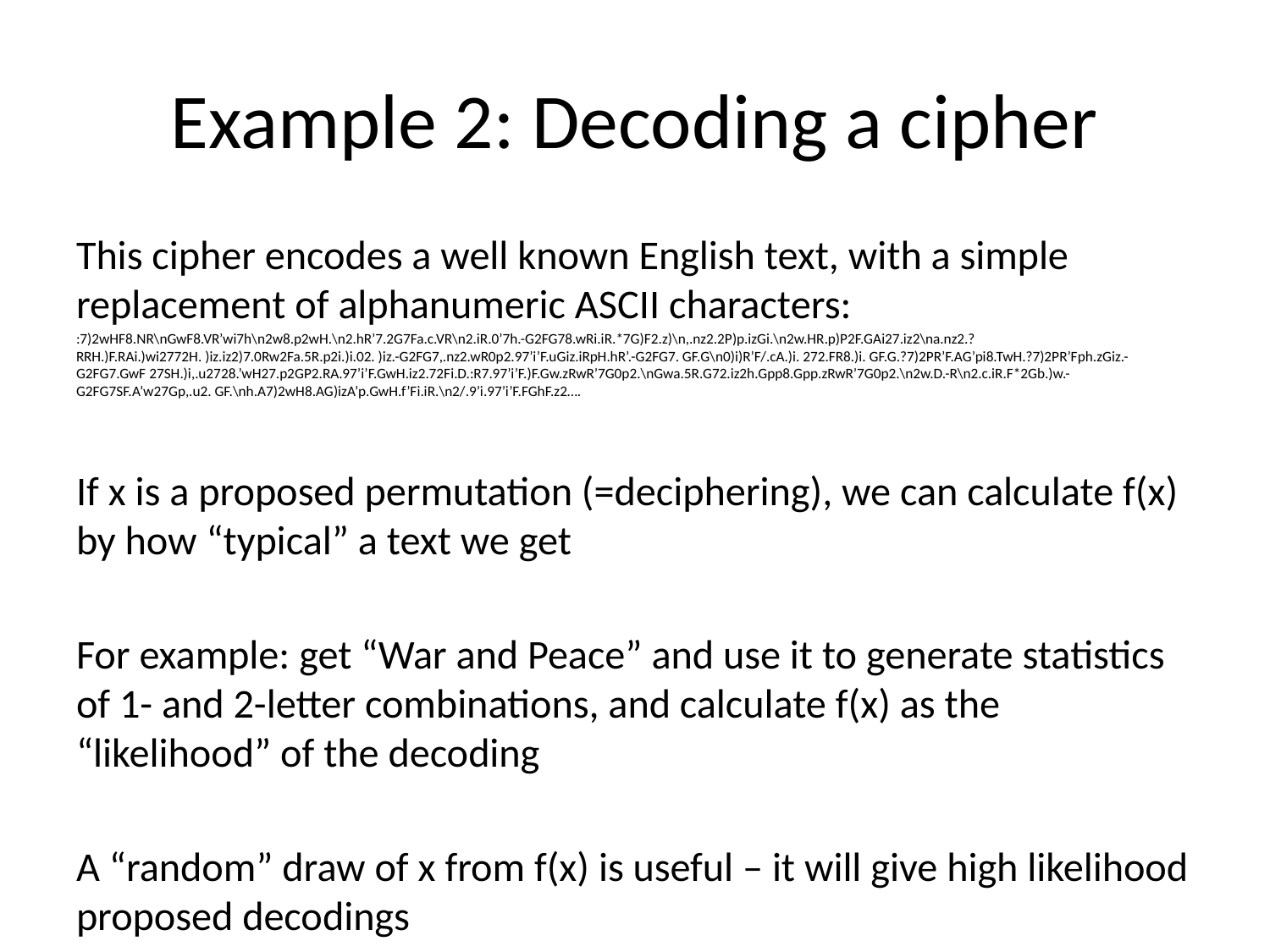

# Example 2: Decoding a cipher
This cipher encodes a well known English text, with a simple replacement of alphanumeric ASCII characters:
:7)2wHF8.NR\nGwF8.VR’wi7h\n2w8.p2wH.\n2.hR’7.2G7Fa.c.VR\n2.iR.0’7h.-G2FG78.wRi.iR.*7G)F2.z)\n,.nz2.2P)p.izGi.\n2w.HR.p)P2F.GAi27.iz2\na.nz2.?RRH.)F.RAi.)wi2772H. )iz.iz2)7.0Rw2Fa.5R.p2i.)i.02. )iz.-G2FG7,.nz2.wR0p2.97’i’F.uGiz.iRpH.hR’.-G2FG7. GF.G\n0)i)R’F/.cA.)i. 272.FR8.)i. GF.G.?7)2PR’F.AG’pi8.TwH.?7)2PR’Fph.zGiz.-G2FG7.GwF 27SH.)i,.u2728.’wH27.p2GP2.RA.97’i’F.GwH.iz2.72Fi.D.:R7.97’i’F.)F.Gw.zRwR’7G0p2.\nGwa.5R.G72.iz2h.Gpp8.Gpp.zRwR’7G0p2.\n2w.D.-R\n2.c.iR.F*2Gb.)w.-G2FG7SF.A’w27Gp,.u2. GF.\nh.A7)2wH8.AG)izA’p.GwH.f’Fi.iR.\n2/.9’i.97’i’F.FGhF.z2….

If x is a proposed permutation (=deciphering), we can calculate f(x) by how “typical” a text we get

For example: get “War and Peace” and use it to generate statistics of 1- and 2-letter combinations, and calculate f(x) as the “likelihood” of the decoding

A “random” draw of x from f(x) is useful – it will give high likelihood proposed decodings